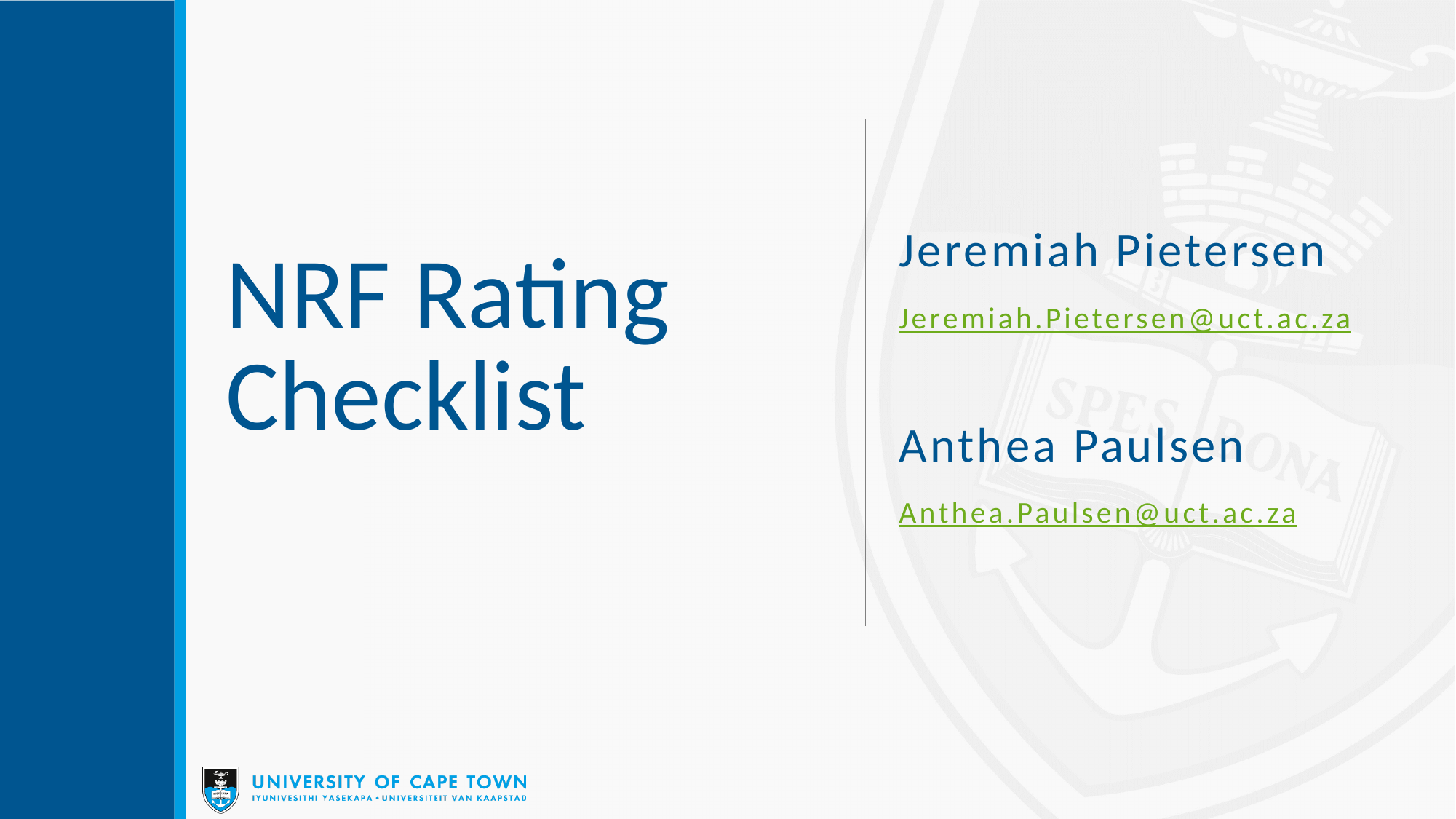

# NRF Rating Checklist
Jeremiah Pietersen
Jeremiah.Pietersen@uct.ac.za

Anthea Paulsen
Anthea.Paulsen@uct.ac.za